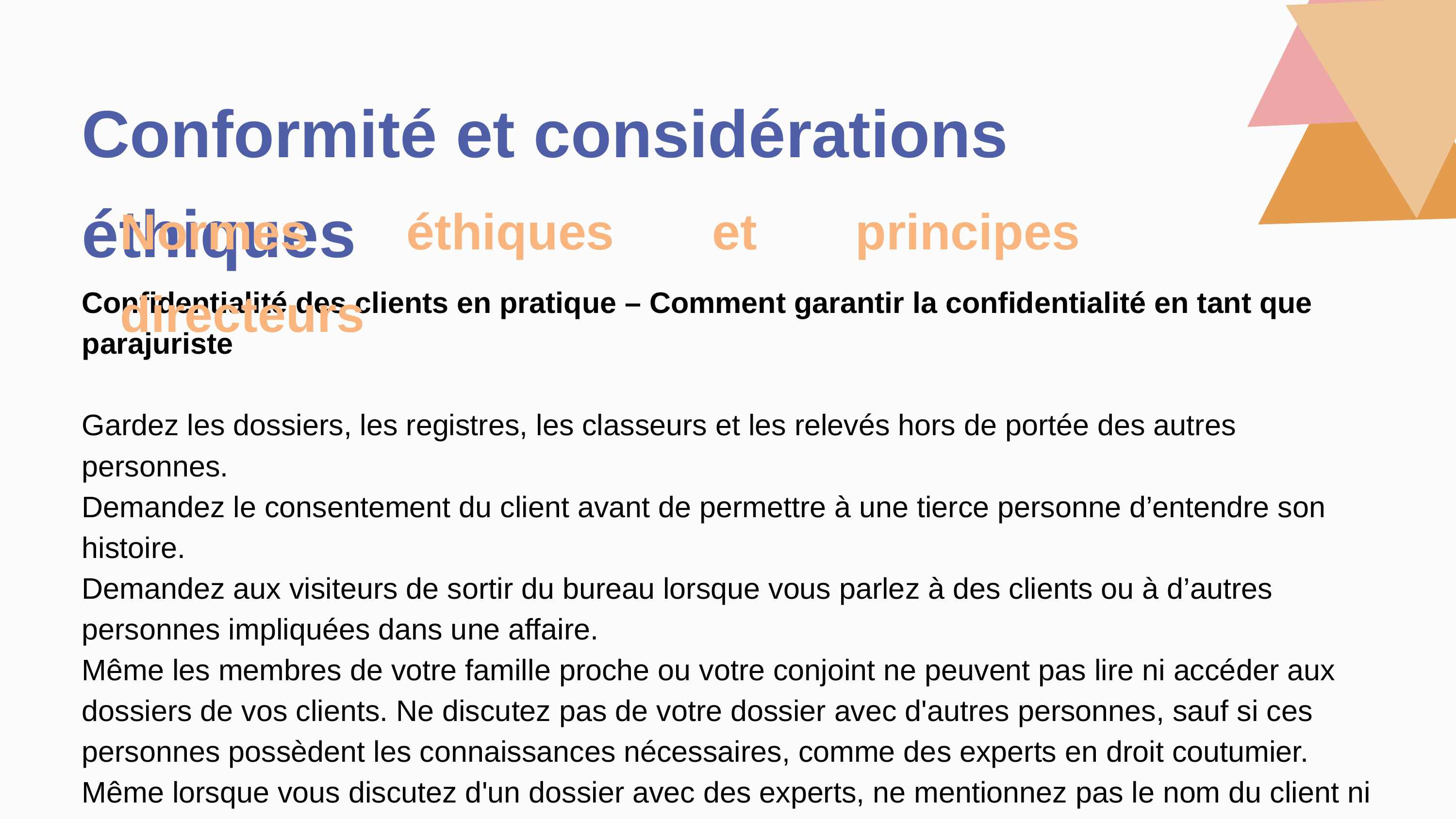

Conformité et considérations éthiques

Normes éthiques et principes directeurs

Confidentialité des clients en pratique – Comment garantir la confidentialité en tant que parajuriste

Gardez les dossiers, les registres, les classeurs et les relevés hors de portée des autres personnes.
Demandez le consentement du client avant de permettre à une tierce personne d’entendre son histoire.
Demandez aux visiteurs de sortir du bureau lorsque vous parlez à des clients ou à d’autres personnes impliquées dans une affaire.
Même les membres de votre famille proche ou votre conjoint ne peuvent pas lire ni accéder aux dossiers de vos clients. Ne discutez pas de votre dossier avec d'autres personnes, sauf si ces personnes possèdent les connaissances nécessaires, comme des experts en droit coutumier. Même lorsque vous discutez d'un dossier avec des experts, ne mentionnez pas le nom du client ni même son adresse.